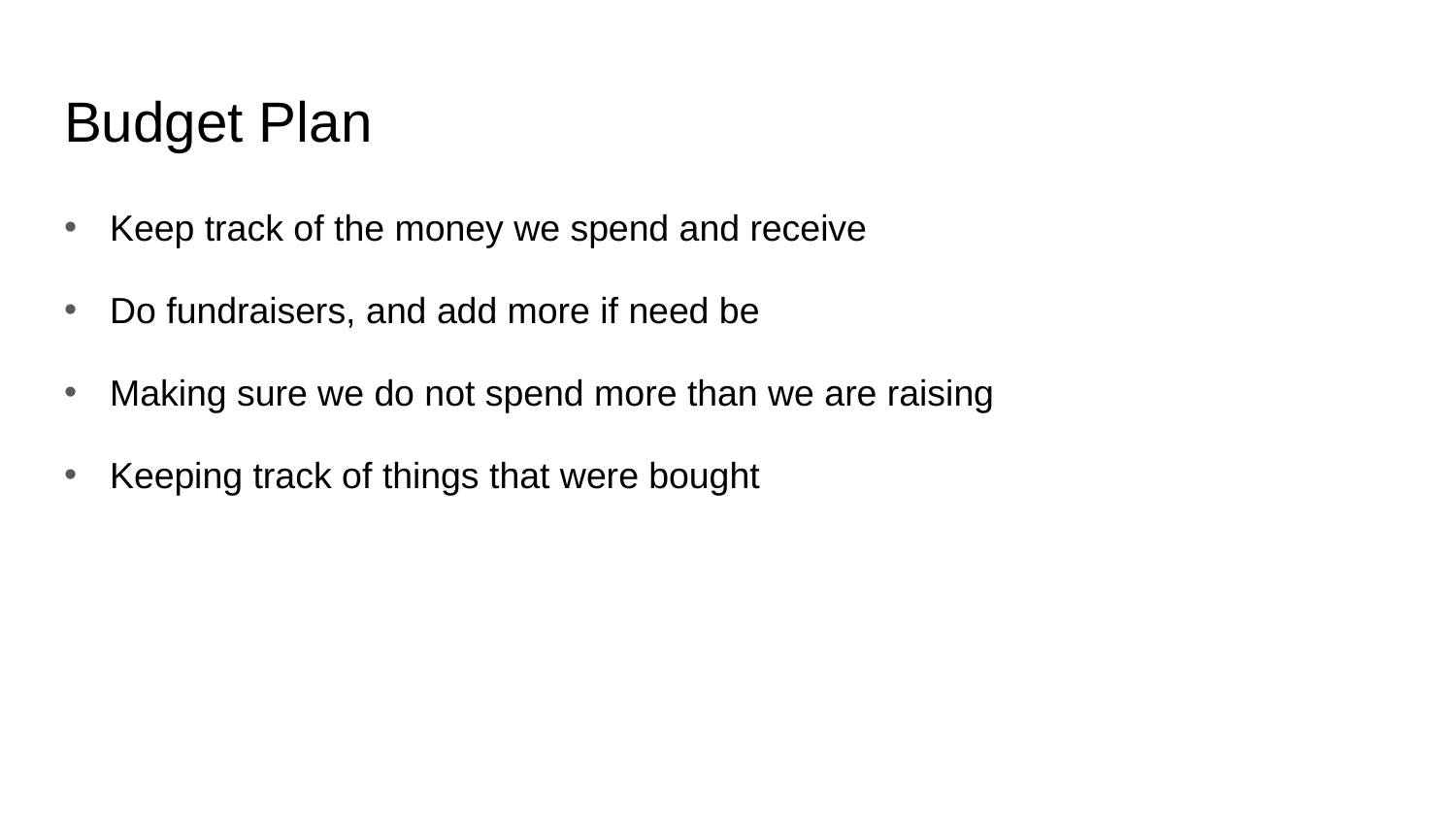

# Budget Plan
Keep track of the money we spend and receive
Do fundraisers, and add more if need be
Making sure we do not spend more than we are raising
Keeping track of things that were bought